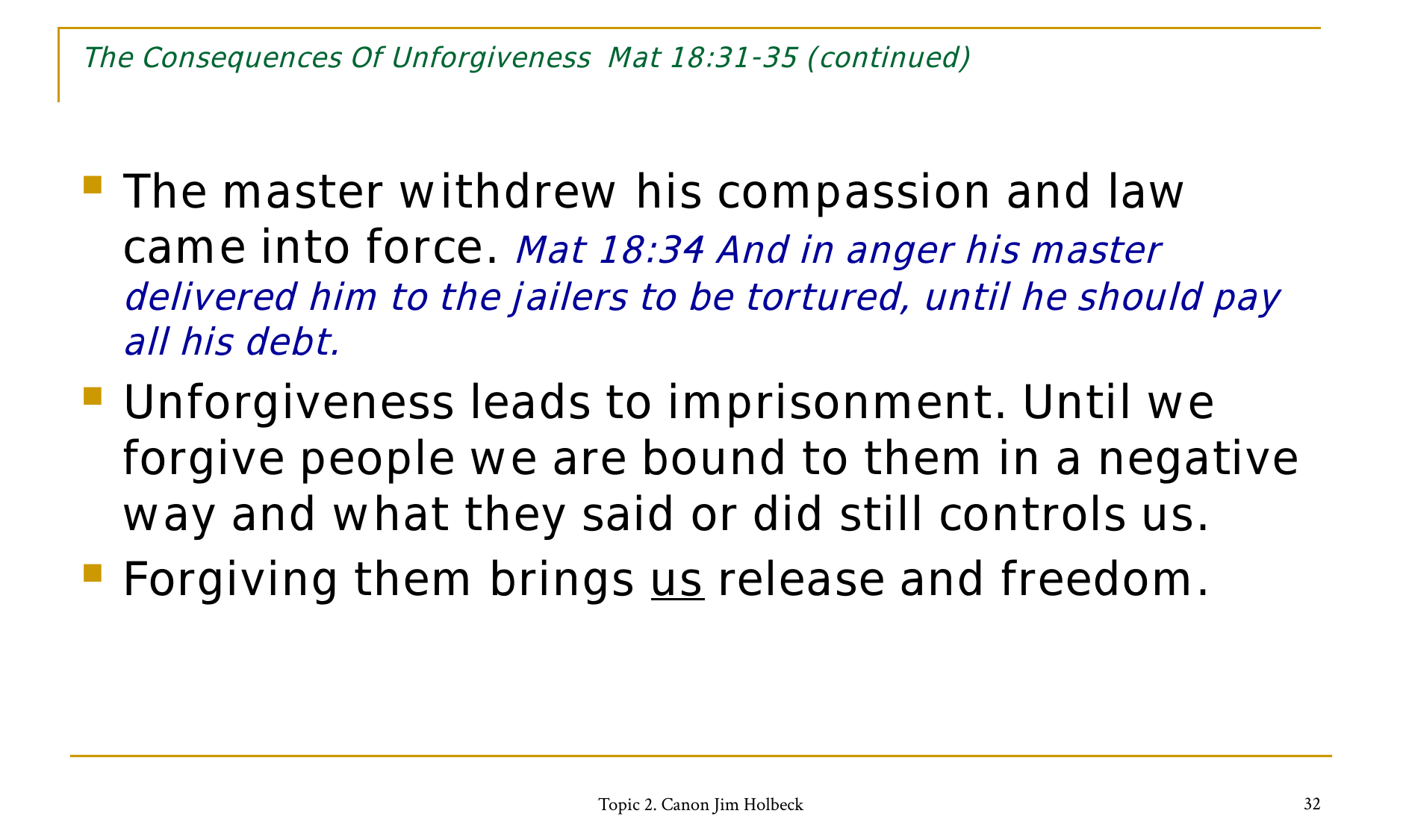

# The Consequences Of Unforgiveness  Mat 18:31-35 (continued)
The master withdrew his compassion and law  came into force. Mat 18:34 And in anger his master delivered him to the jailers to be tortured, until he should pay all his debt.
Unforgiveness leads to imprisonment. Until we forgive people we are bound to them in a negative way and what they said or did still controls us.
Forgiving them brings us release and freedom.
32
Topic 2. Canon Jim Holbeck